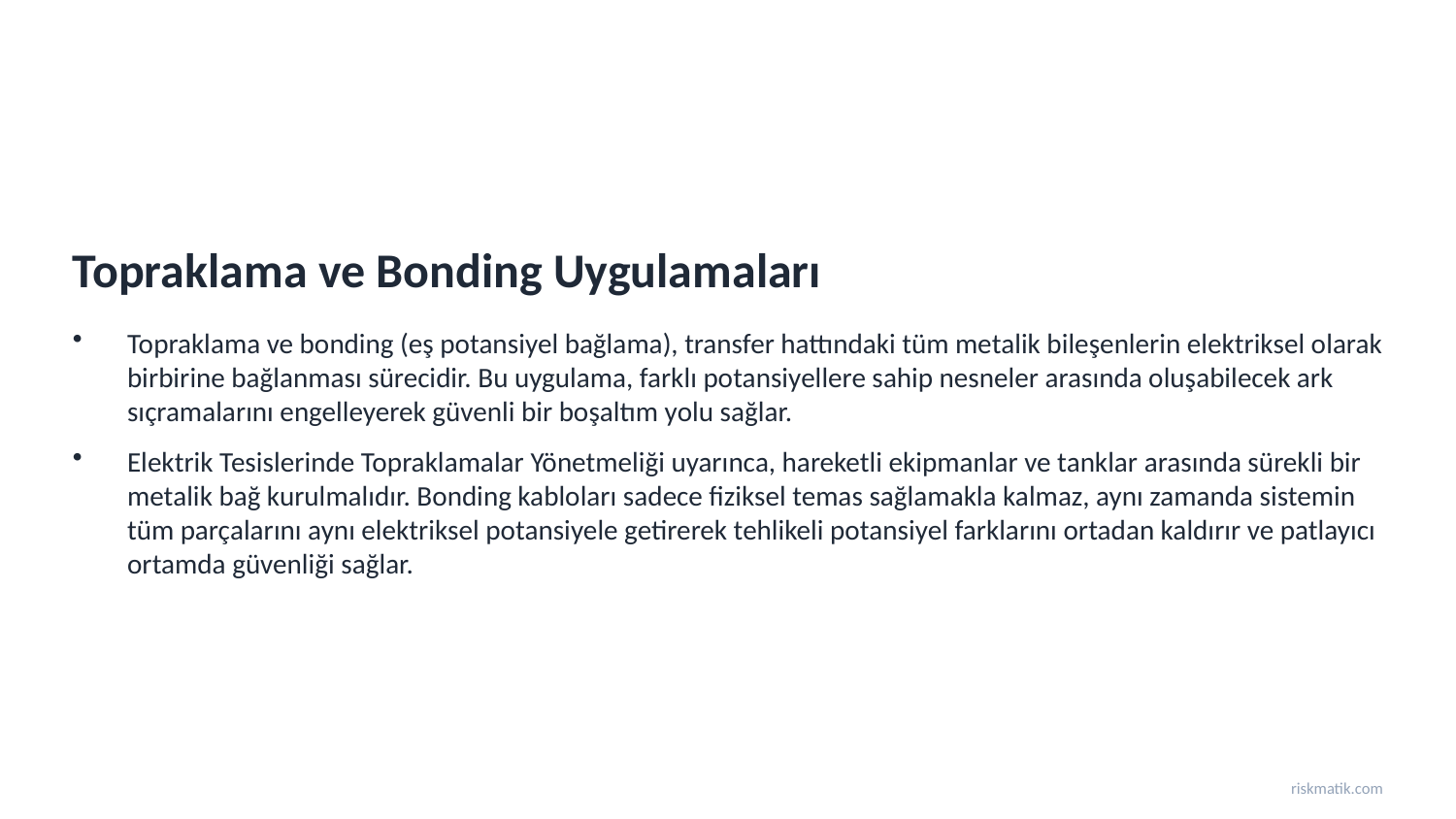

Topraklama ve Bonding Uygulamaları
Topraklama ve bonding (eş potansiyel bağlama), transfer hattındaki tüm metalik bileşenlerin elektriksel olarak birbirine bağlanması sürecidir. Bu uygulama, farklı potansiyellere sahip nesneler arasında oluşabilecek ark sıçramalarını engelleyerek güvenli bir boşaltım yolu sağlar.
Elektrik Tesislerinde Topraklamalar Yönetmeliği uyarınca, hareketli ekipmanlar ve tanklar arasında sürekli bir metalik bağ kurulmalıdır. Bonding kabloları sadece fiziksel temas sağlamakla kalmaz, aynı zamanda sistemin tüm parçalarını aynı elektriksel potansiyele getirerek tehlikeli potansiyel farklarını ortadan kaldırır ve patlayıcı ortamda güvenliği sağlar.
riskmatik.com